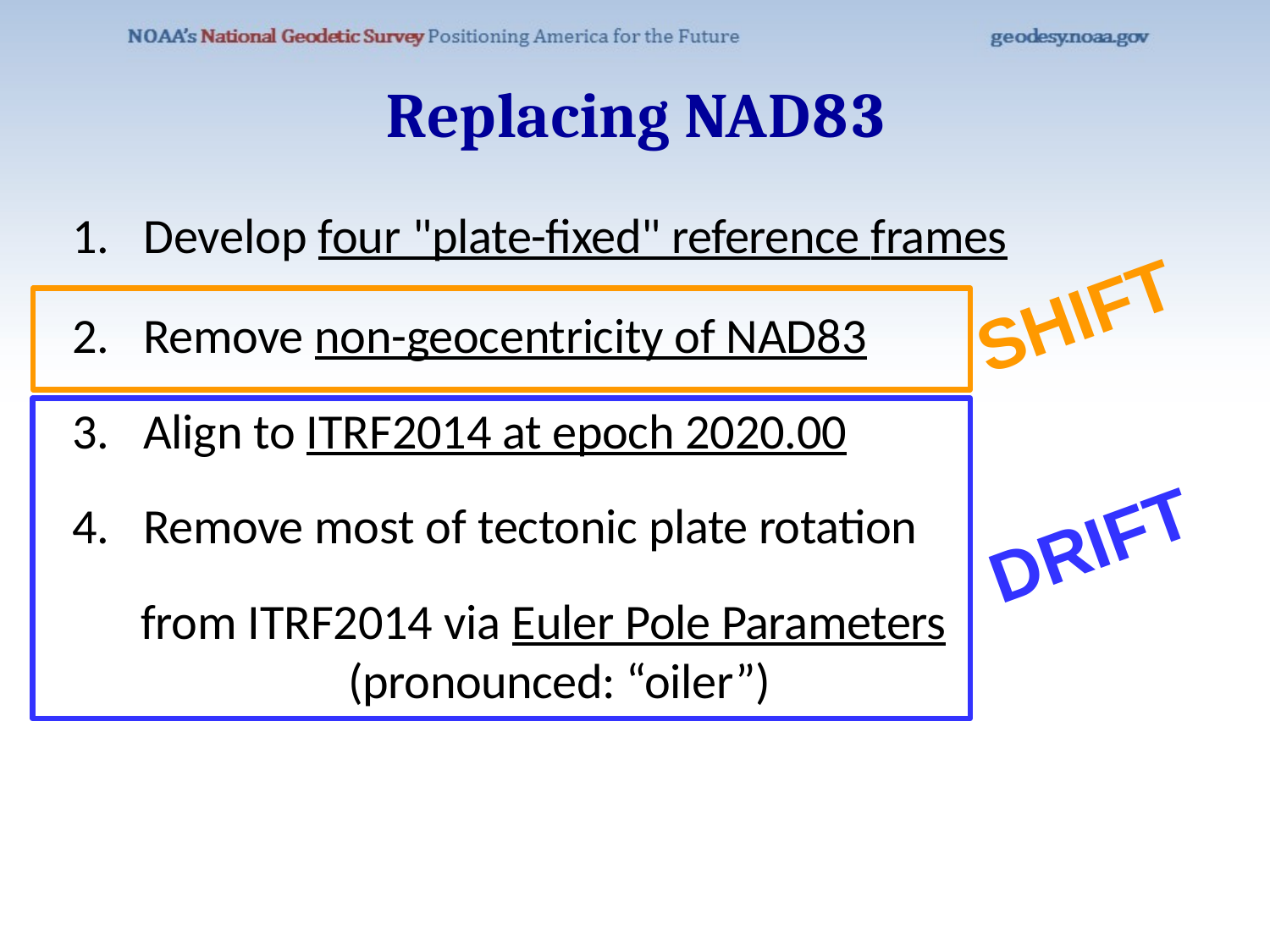

# Replacing NAD83
Develop four "plate-fixed" reference frames
Remove non-geocentricity of NAD83
Align to ITRF2014 at epoch 2020.00
Remove most of tectonic plate rotation
from ITRF2014 via Euler Pole Parameters
			  (pronounced: “oiler”)
SHIFT

DRIFT